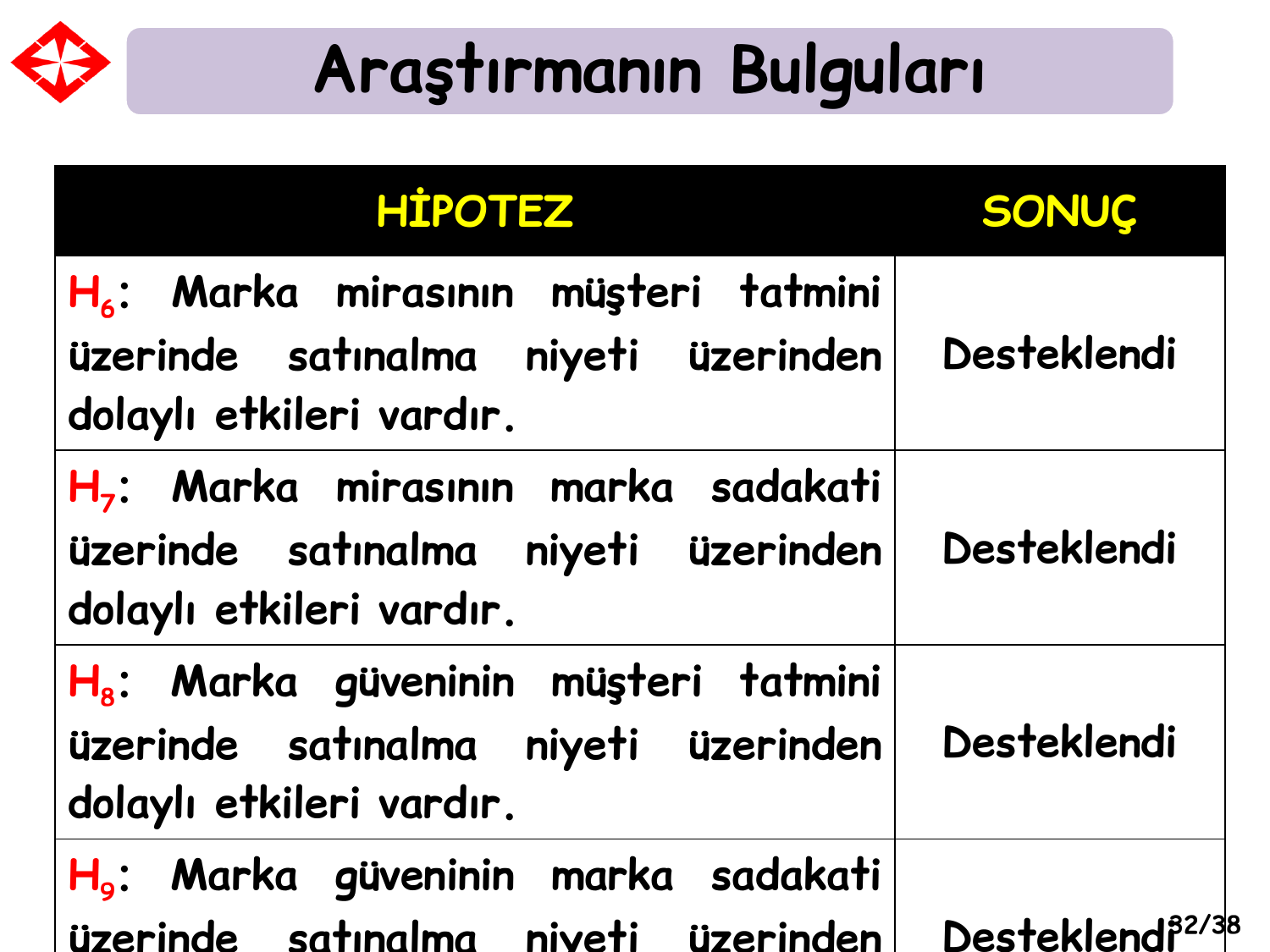

Araştırmanın Bulguları
| HİPOTEZ | SONUÇ |
| --- | --- |
| H6: Marka mirasının müşteri tatmini üzerinde satınalma niyeti üzerinden dolaylı etkileri vardır. | Desteklendi |
| H7: Marka mirasının marka sadakati üzerinde satınalma niyeti üzerinden dolaylı etkileri vardır. | Desteklendi |
| H8: Marka güveninin müşteri tatmini üzerinde satınalma niyeti üzerinden dolaylı etkileri vardır. | Desteklendi |
| H9: Marka güveninin marka sadakati üzerinde satınalma niyeti üzerinden dolaylı etkileri vardır. | Desteklendi |